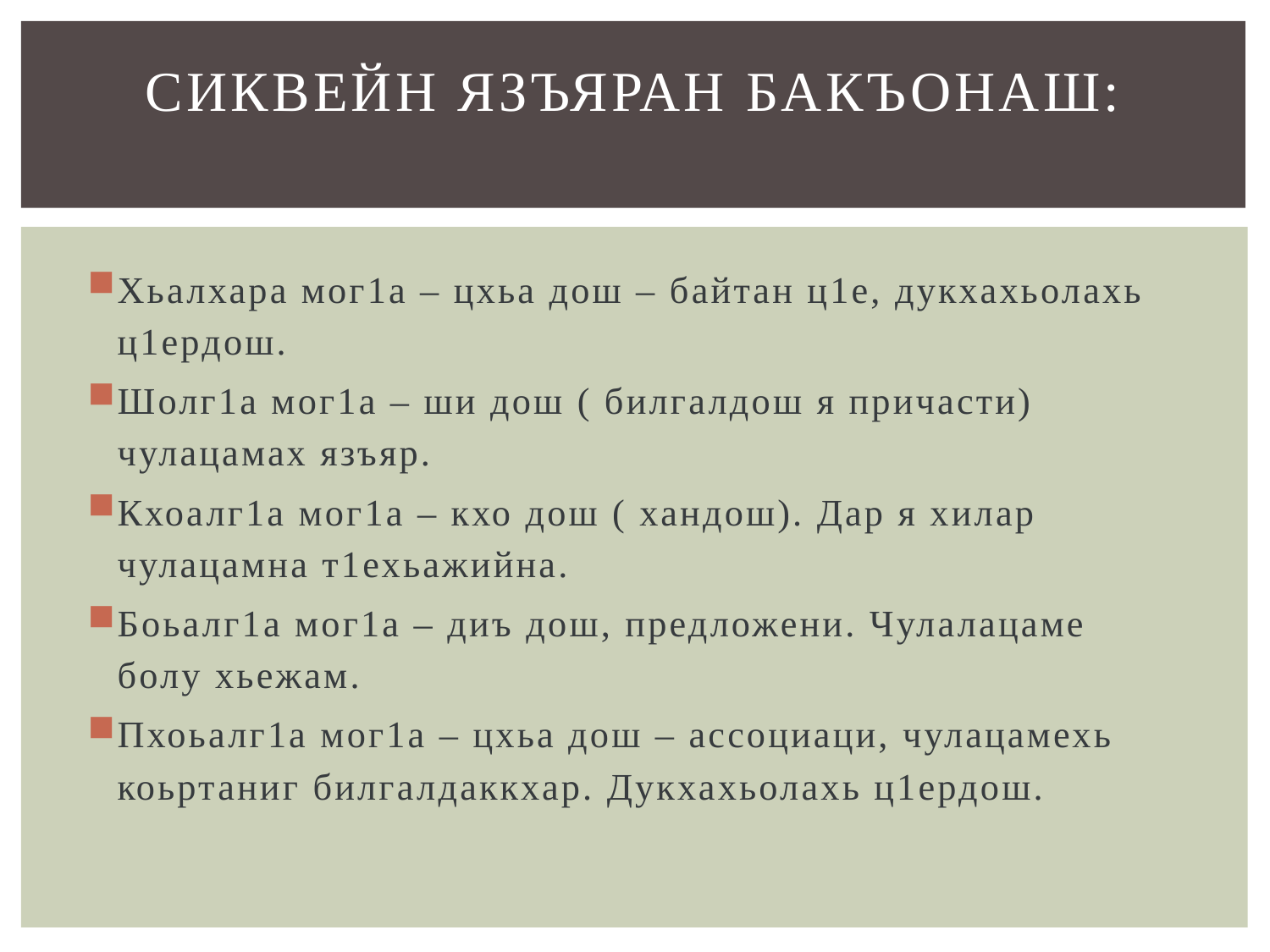

# Сиквейн язъяран бакъонаш:
Хьалхара мог1а – цхьа дош – байтан ц1е, дукхахьолахь ц1ердош.
Шолг1а мог1а – ши дош ( билгалдош я причасти) чулацамах язъяр.
Кхоалг1а мог1а – кхо дош ( хандош). Дар я хилар чулацамна т1ехьажийна.
Боьалг1а мог1а – диъ дош, предложени. Чулалацаме болу хьежам.
Пхоьалг1а мог1а – цхьа дош – ассоциаци, чулацамехь коьртаниг билгалдаккхар. Дукхахьолахь ц1ердош.